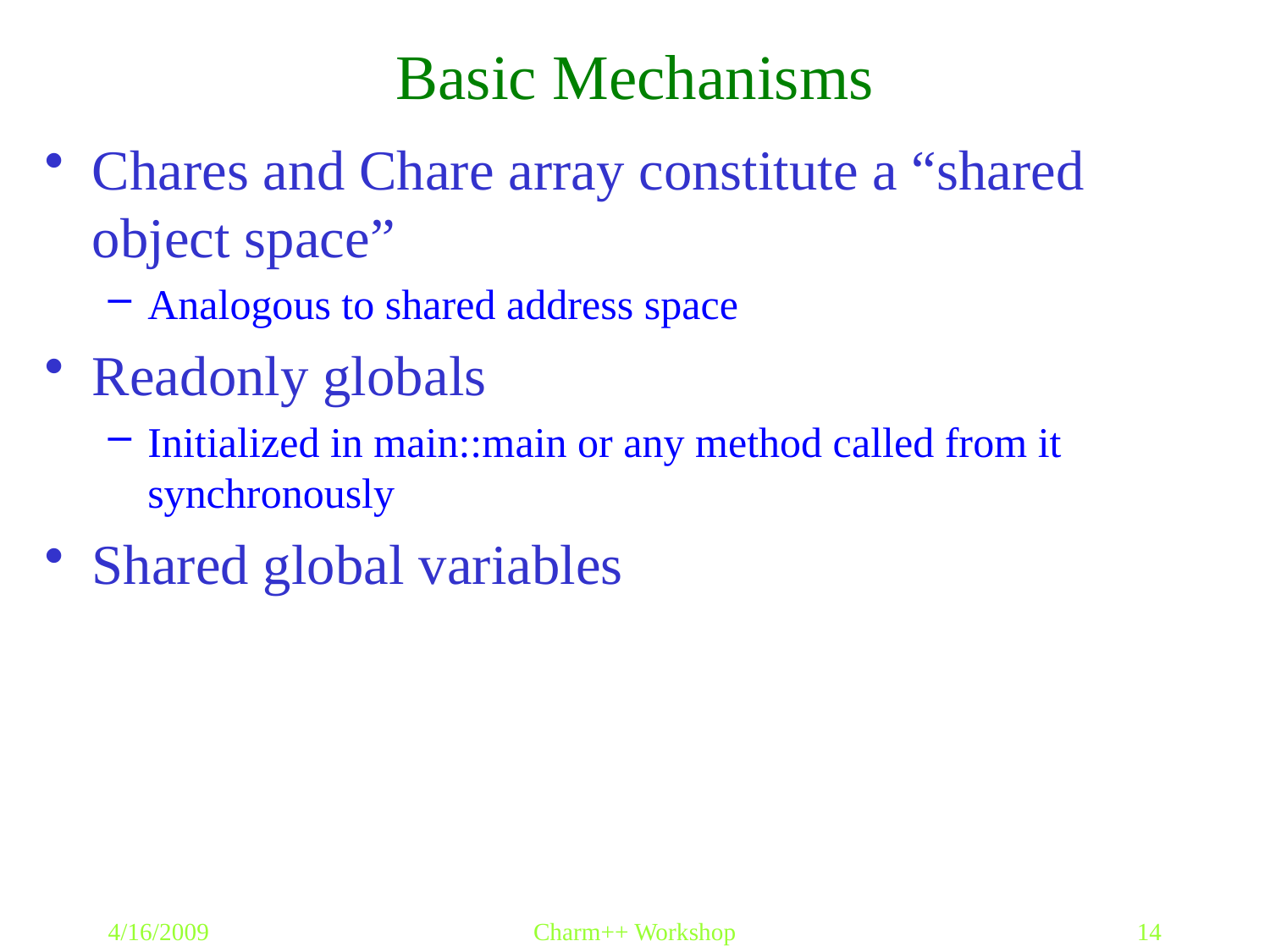

# Basic Mechanisms
Chares and Chare array constitute a “shared object space”
Analogous to shared address space
Readonly globals
Initialized in main::main or any method called from it synchronously
Shared global variables

4/16/2009
Charm++ Workshop
14